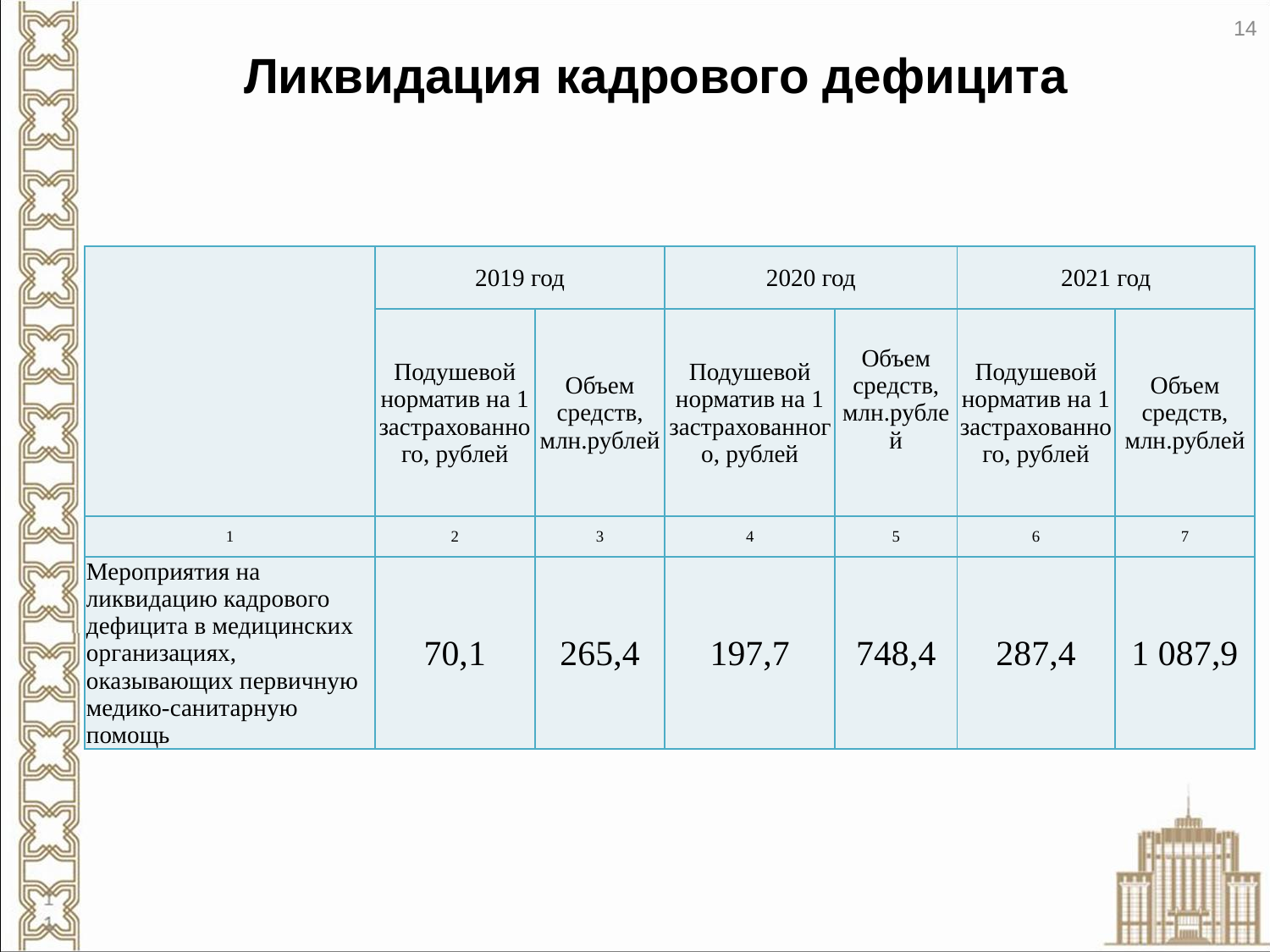

# Ликвидация кадрового дефицита
14
|  | 2019 год |  | 2020 год |  | 2021 год |  |
| --- | --- | --- | --- | --- | --- | --- |
|  | Подушевой норматив на 1 застрахованного, рублей | Объем средств, млн.рублей | Подушевой норматив на 1 застрахованного, рублей | Объем средств, млн.рублей | Подушевой норматив на 1 застрахованного, рублей | Объем средств, млн.рублей |
| 1 | 2 | 3 | 4 | 5 | 6 | 7 |
| Мероприятия на ликвидацию кадрового дефицита в медицинских организациях, оказывающих первичную медико-санитарную помощь | 70,1 | 265,4 | 197,7 | 748,4 | 287,4 | 1 087,9 |